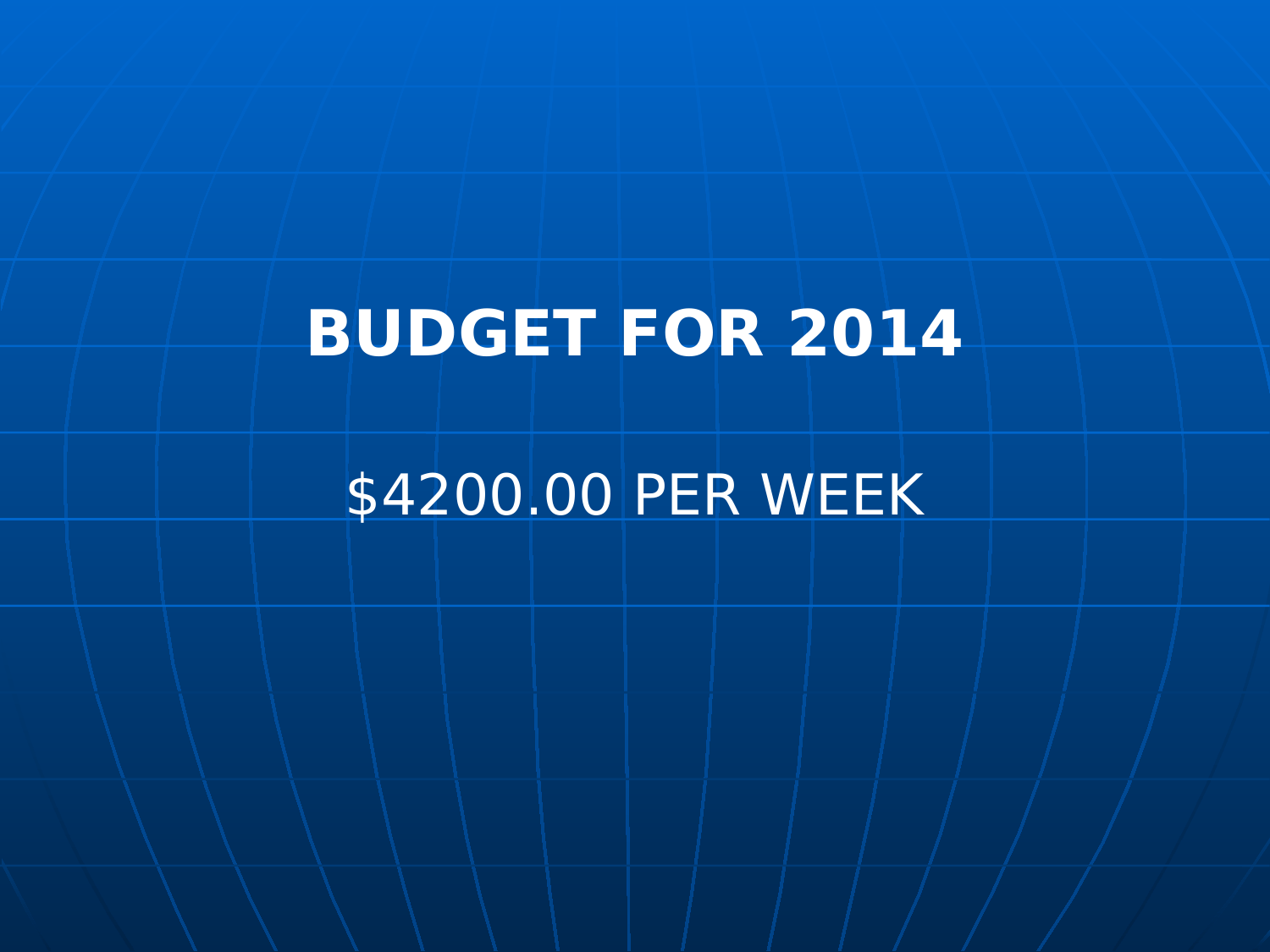

#
BUDGET FOR 2014

$4200.00 PER WEEK